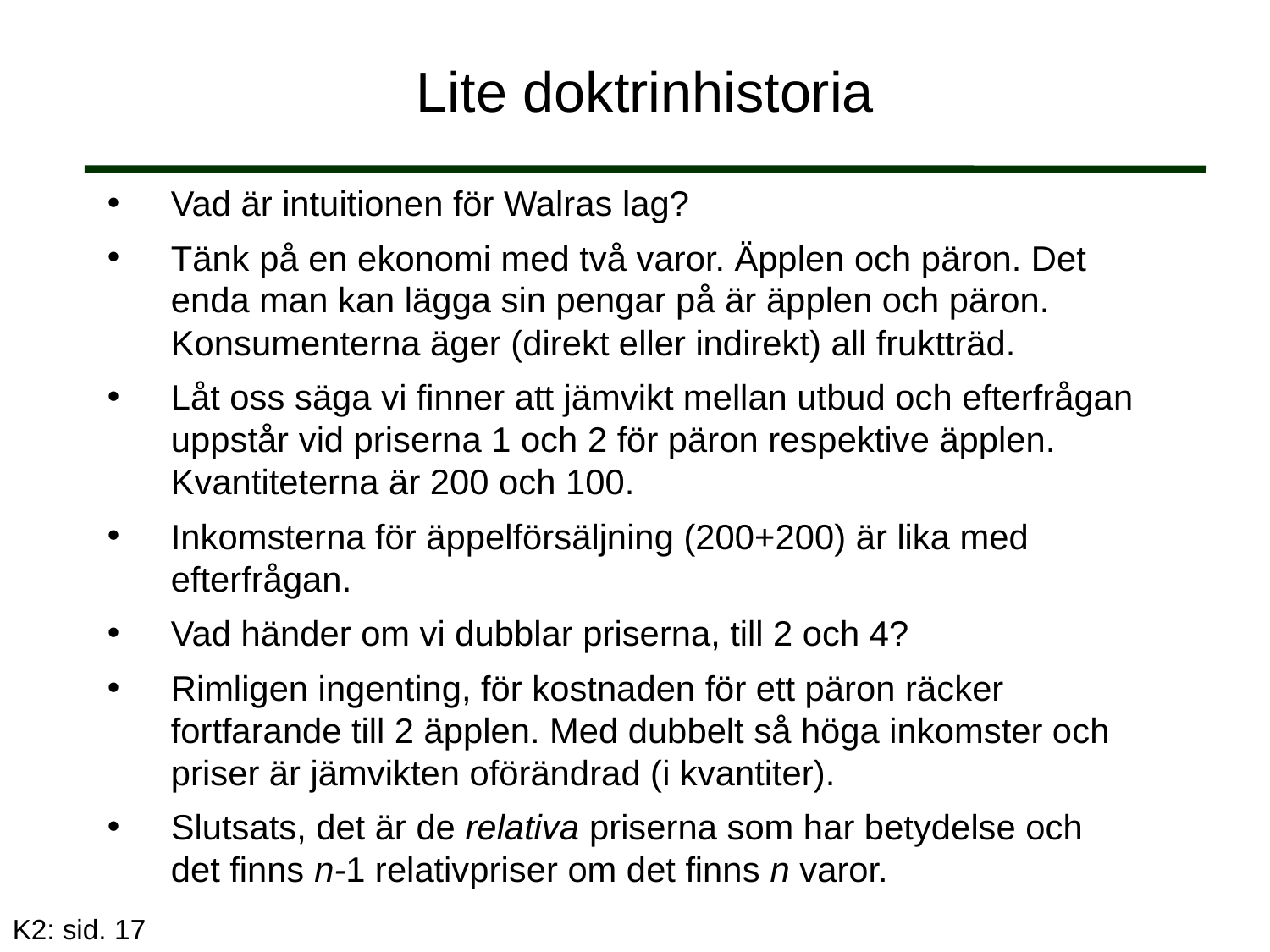

# Lite doktrinhistoria
Vad är intuitionen för Walras lag?
Tänk på en ekonomi med två varor. Äpplen och päron. Det enda man kan lägga sin pengar på är äpplen och päron. Konsumenterna äger (direkt eller indirekt) all fruktträd.
Låt oss säga vi finner att jämvikt mellan utbud och efterfrågan uppstår vid priserna 1 och 2 för päron respektive äpplen. Kvantiteterna är 200 och 100.
Inkomsterna för äppelförsäljning (200+200) är lika med efterfrågan.
Vad händer om vi dubblar priserna, till 2 och 4?
Rimligen ingenting, för kostnaden för ett päron räcker fortfarande till 2 äpplen. Med dubbelt så höga inkomster och priser är jämvikten oförändrad (i kvantiter).
Slutsats, det är de relativa priserna som har betydelse och det finns n-1 relativpriser om det finns n varor.

K2: sid. 17